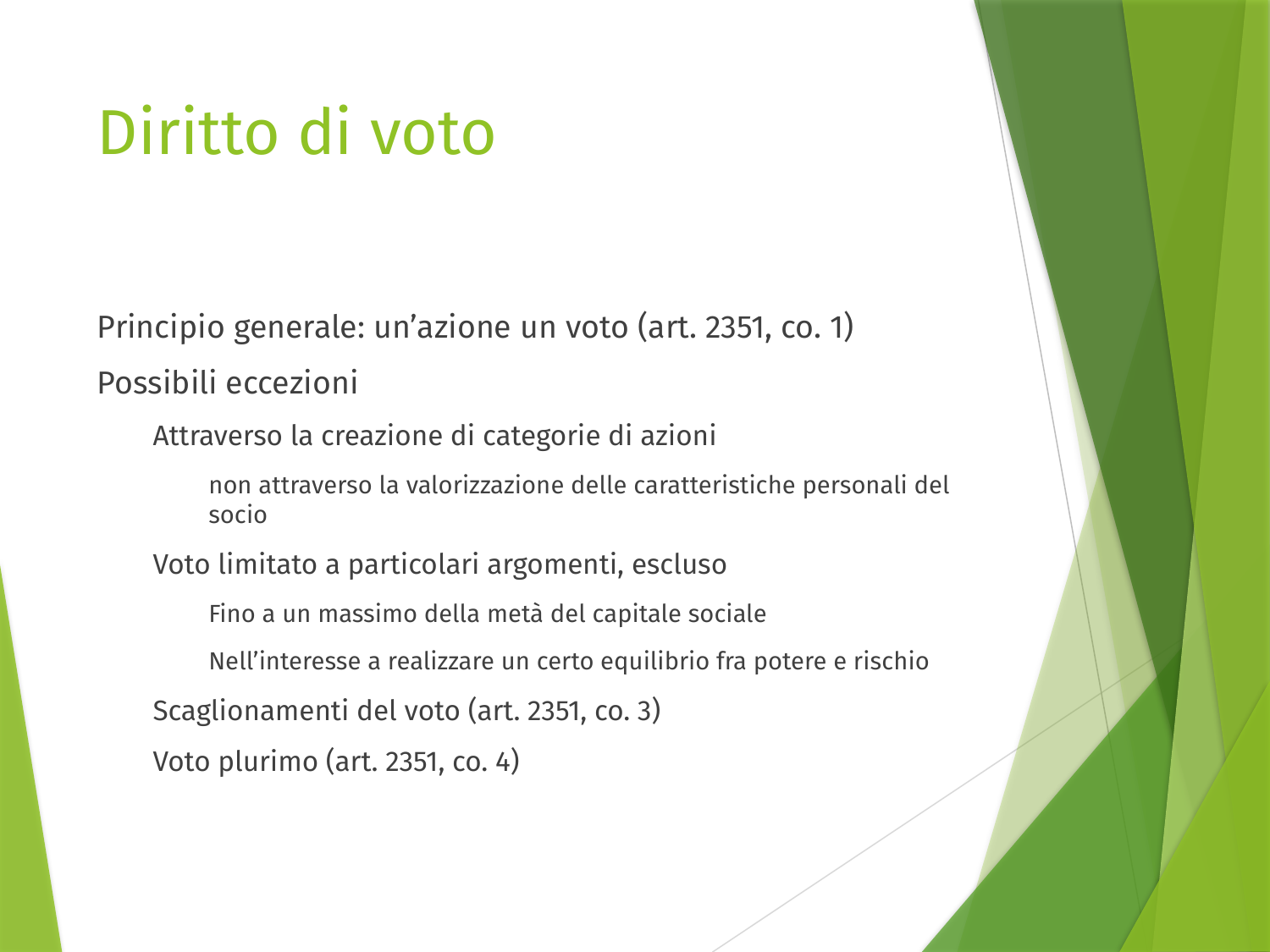

# Diritto di voto
Principio generale: un’azione un voto (art. 2351, co. 1)
Possibili eccezioni
Attraverso la creazione di categorie di azioni
non attraverso la valorizzazione delle caratteristiche personali del socio
Voto limitato a particolari argomenti, escluso
Fino a un massimo della metà del capitale sociale
Nell’interesse a realizzare un certo equilibrio fra potere e rischio
Scaglionamenti del voto (art. 2351, co. 3)
Voto plurimo (art. 2351, co. 4)